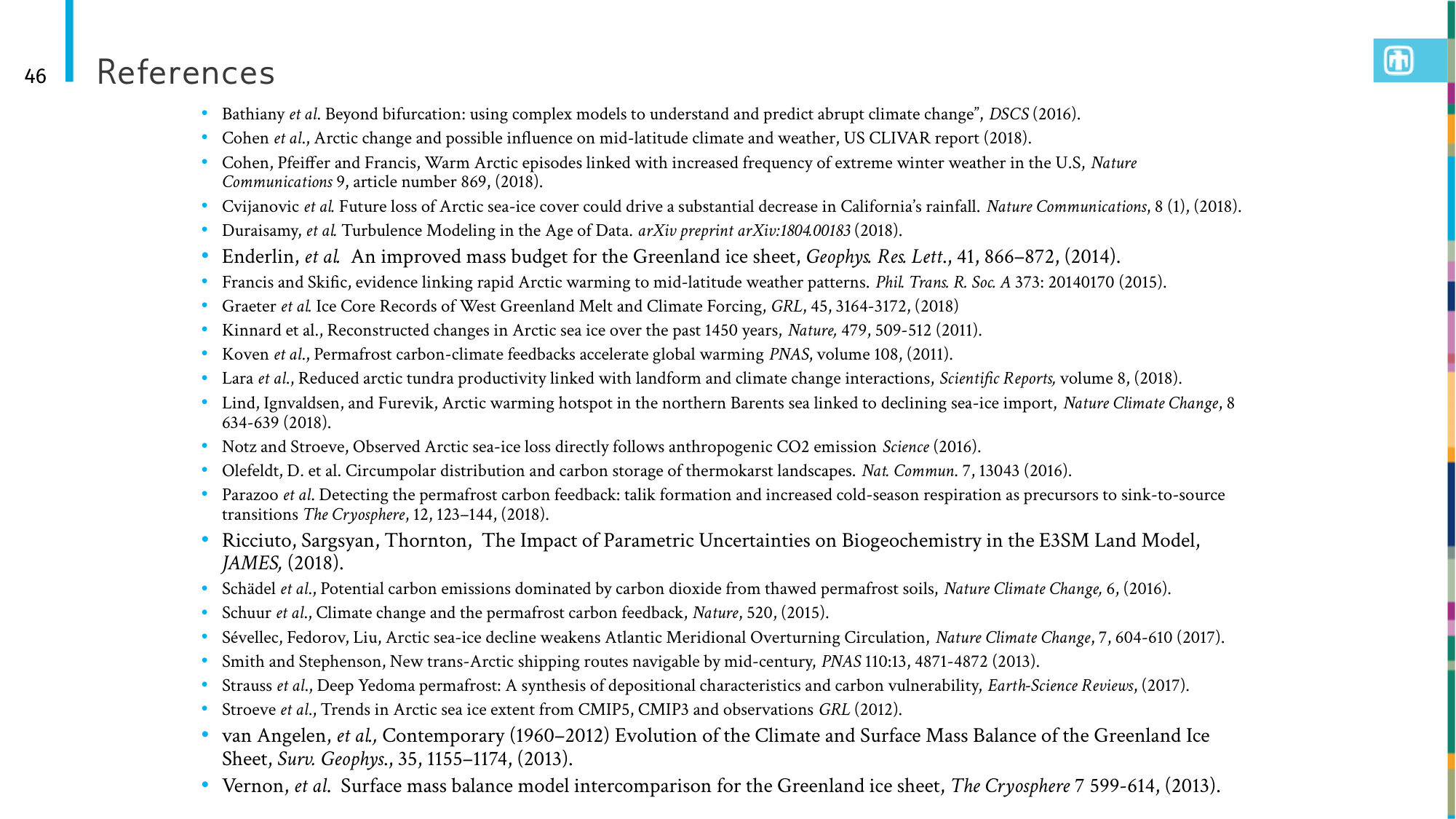

# References
46
Bathiany et al. Beyond bifurcation: using complex models to understand and predict abrupt climate change”, DSCS (2016).
Cohen et al., Arctic change and possible influence on mid-latitude climate and weather, US CLIVAR report (2018).
Cohen, Pfeiffer and Francis, Warm Arctic episodes linked with increased frequency of extreme winter weather in the U.S, Nature Communications 9, article number 869, (2018).
Cvijanovic et al. Future loss of Arctic sea-ice cover could drive a substantial decrease in California’s rainfall. Nature Communications, 8 (1), (2018).
Duraisamy, et al. Turbulence Modeling in the Age of Data. arXiv preprint arXiv:1804.00183 (2018).
Enderlin, et al.  An improved mass budget for the Greenland ice sheet, Geophys. Res. Lett., 41, 866–872, (2014).
Francis and Skific, evidence linking rapid Arctic warming to mid-latitude weather patterns. Phil. Trans. R. Soc. A 373: 20140170 (2015).
Graeter et al. Ice Core Records of West Greenland Melt and Climate Forcing, GRL, 45, 3164-3172, (2018)
Kinnard et al., Reconstructed changes in Arctic sea ice over the past 1450 years, Nature, 479, 509-512 (2011).
Koven et al., Permafrost carbon-climate feedbacks accelerate global warming PNAS, volume 108, (2011).
Lara et al., Reduced arctic tundra productivity linked with landform and climate change interactions, Scientific Reports, volume 8, (2018).
Lind, Ignvaldsen, and Furevik, Arctic warming hotspot in the northern Barents sea linked to declining sea-ice import, Nature Climate Change, 8 634-639 (2018).
Notz and Stroeve, Observed Arctic sea-ice loss directly follows anthropogenic CO2 emission Science (2016).
Olefeldt, D. et al. Circumpolar distribution and carbon storage of thermokarst landscapes. Nat. Commun. 7, 13043 (2016).
Parazoo et al. Detecting the permafrost carbon feedback: talik formation and increased cold-season respiration as precursors to sink-to-source transitions The Cryosphere, 12, 123–144, (2018).
Ricciuto, Sargsyan, Thornton,  The Impact of Parametric Uncertainties on Biogeochemistry in the E3SM Land Model, JAMES, (2018).
Schädel et al., Potential carbon emissions dominated by carbon dioxide from thawed permafrost soils, Nature Climate Change, 6, (2016).
Schuur et al., Climate change and the permafrost carbon feedback, Nature, 520, (2015).
Sévellec, Fedorov, Liu, Arctic sea-ice decline weakens Atlantic Meridional Overturning Circulation, Nature Climate Change, 7, 604-610 (2017).
Smith and Stephenson, New trans-Arctic shipping routes navigable by mid-century, PNAS 110:13, 4871-4872 (2013).
Strauss et al., Deep Yedoma permafrost: A synthesis of depositional characteristics and carbon vulnerability, Earth-Science Reviews, (2017).
Stroeve et al., Trends in Arctic sea ice extent from CMIP5, CMIP3 and observations GRL (2012).
van Angelen, et al., Contemporary (1960–2012) Evolution of the Climate and Surface Mass Balance of the Greenland Ice Sheet, Surv. Geophys., 35, 1155–1174, (2013).
Vernon, et al.  Surface mass balance model intercomparison for the Greenland ice sheet, The Cryosphere 7 599-614, (2013).